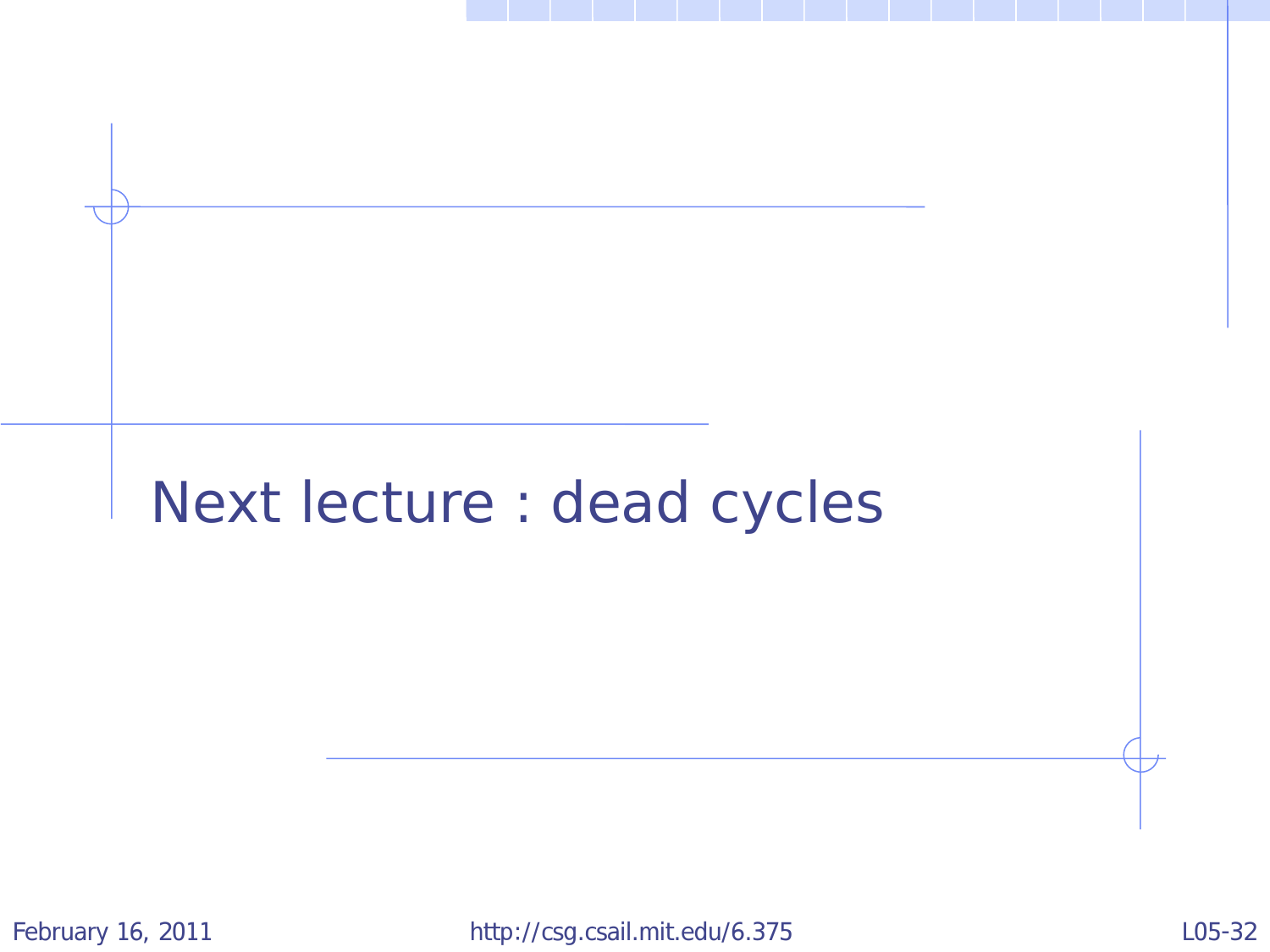

#
Next lecture : dead cycles
February 16, 2011
http://csg.csail.mit.edu/6.375
L05-32